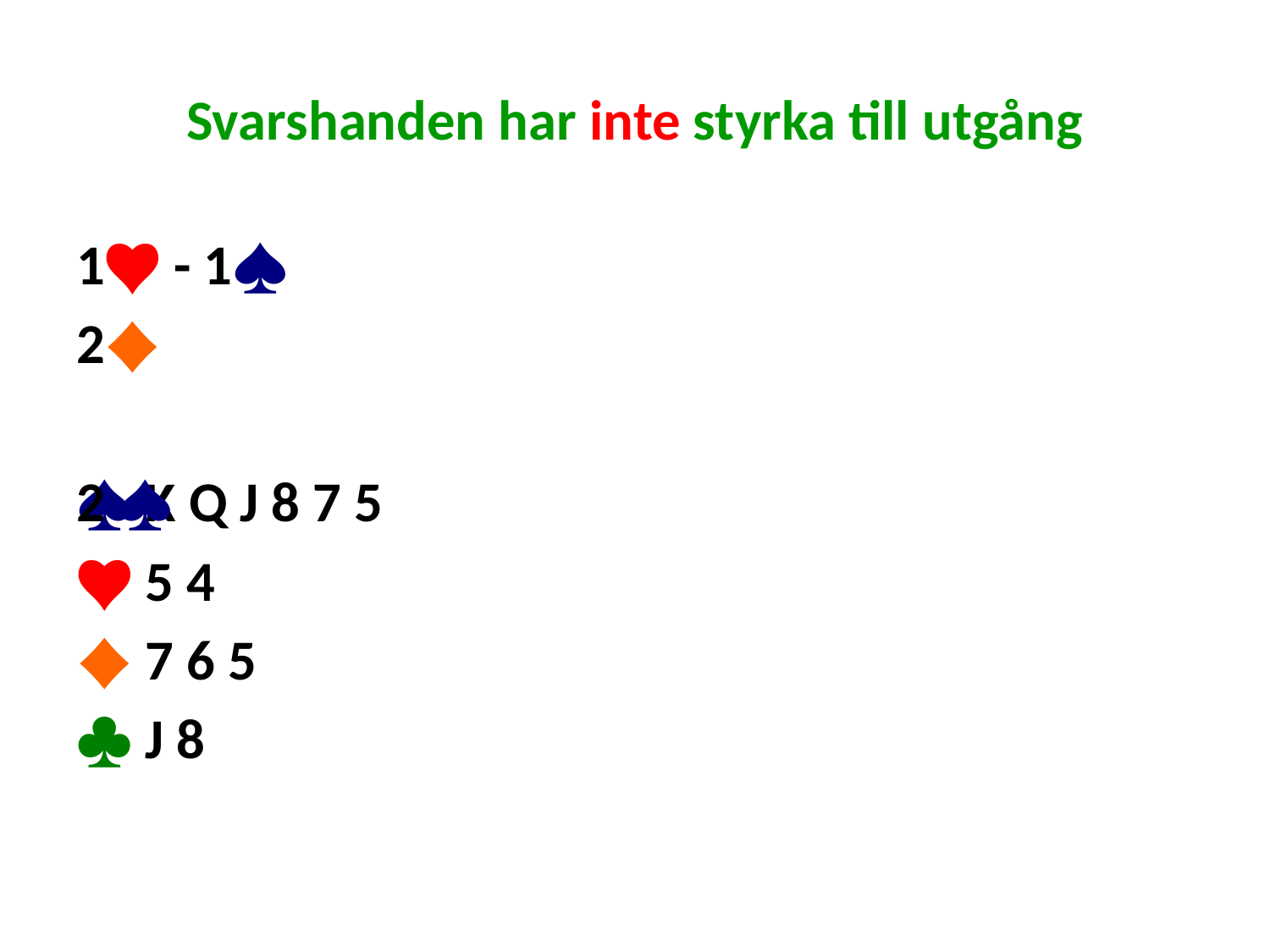

# Svarshanden har inte styrka till utgång
1♥ - 1♠
2♦

♠ K Q J 8 7 5
♥ 5 4
♦ 7 6 5
♣ J 8

2 ♠